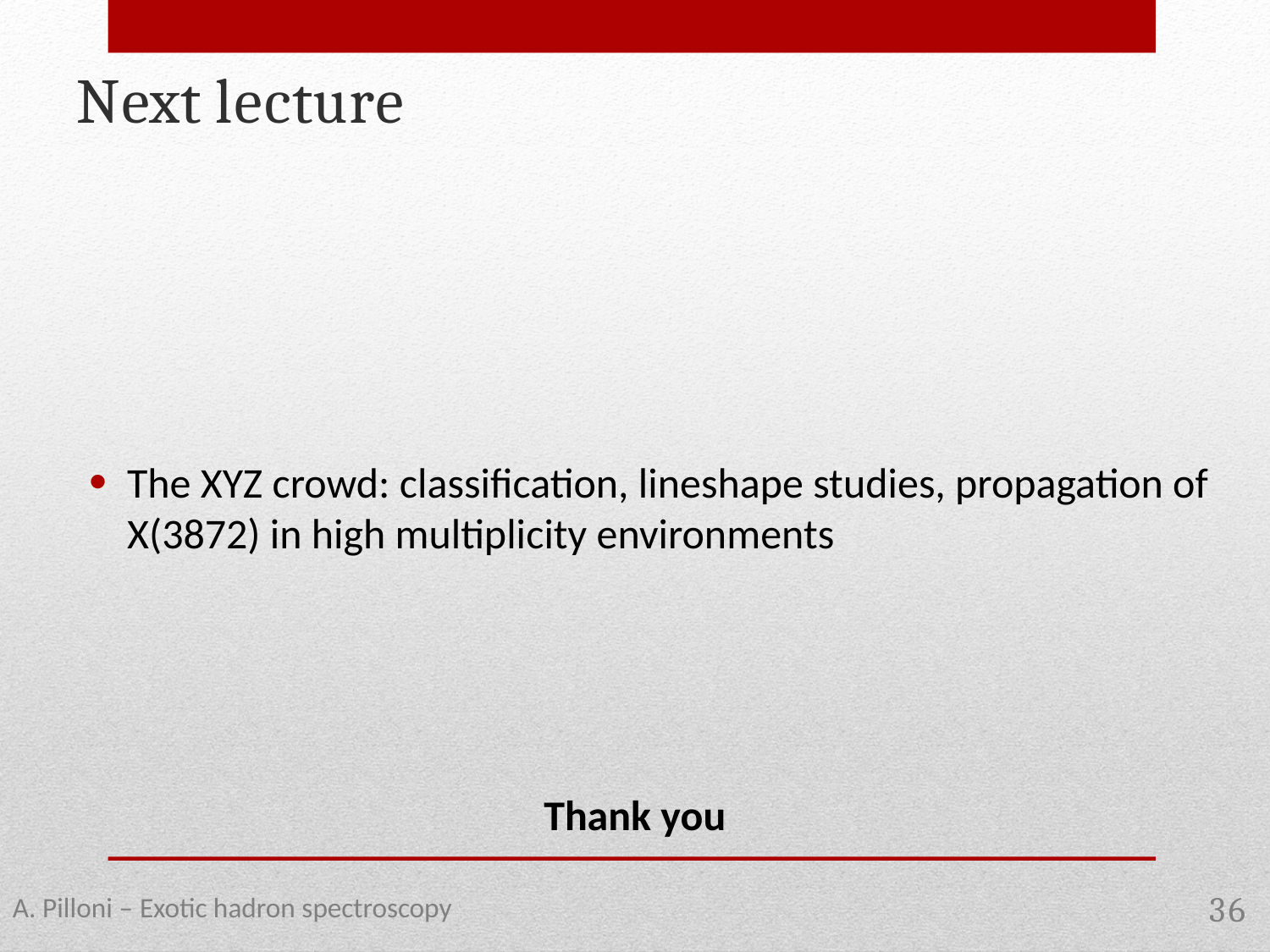

Next lecture
The XYZ crowd: classification, lineshape studies, propagation of X(3872) in high multiplicity environments

Thank you
A. Pilloni – Exotic hadron spectroscopy
36